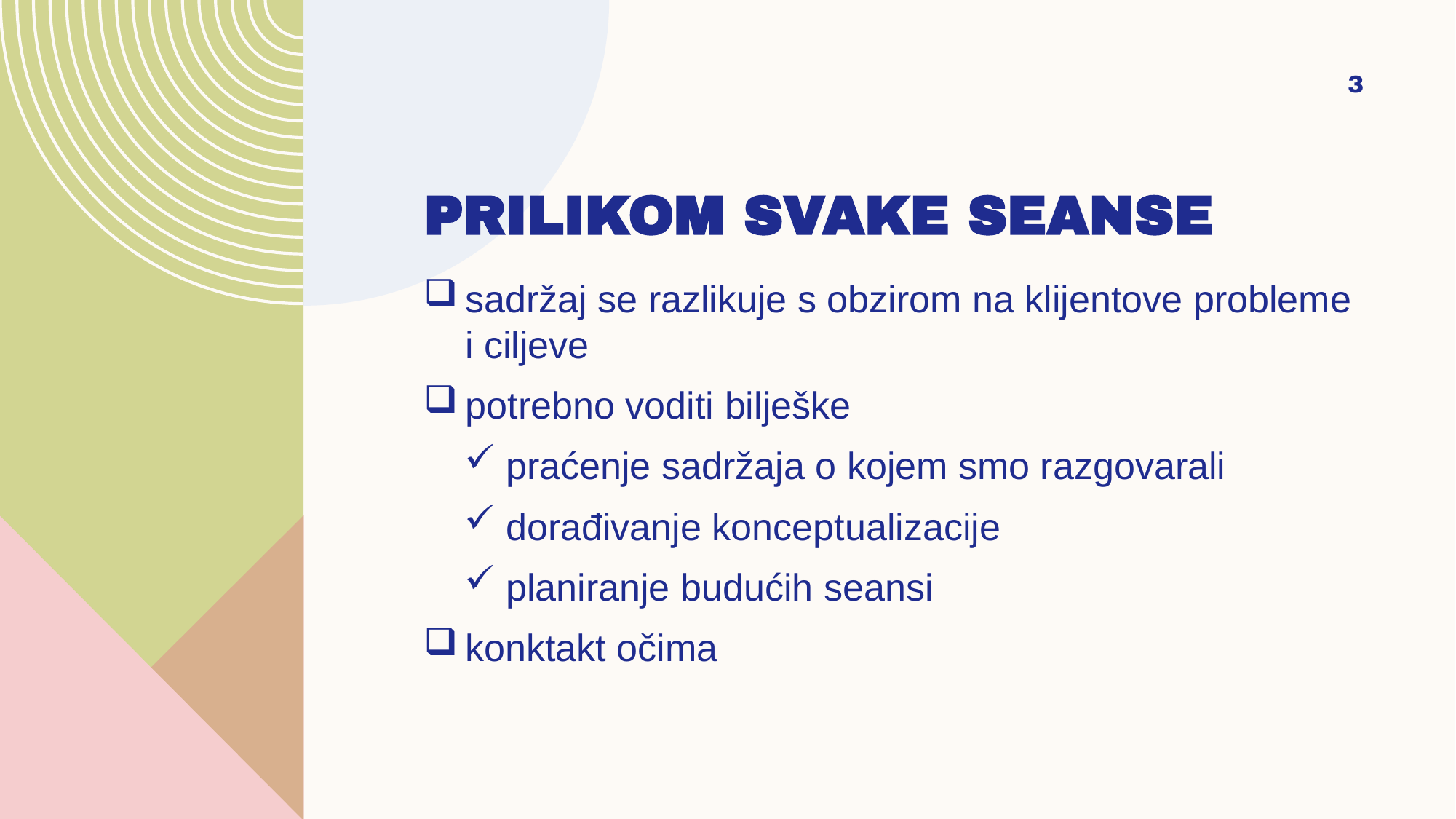

3
# prilikom svake seanse
sadržaj se razlikuje s obzirom na klijentove probleme i ciljeve
potrebno voditi bilješke
praćenje sadržaja o kojem smo razgovarali
dorađivanje konceptualizacije
planiranje budućih seansi
konktakt očima